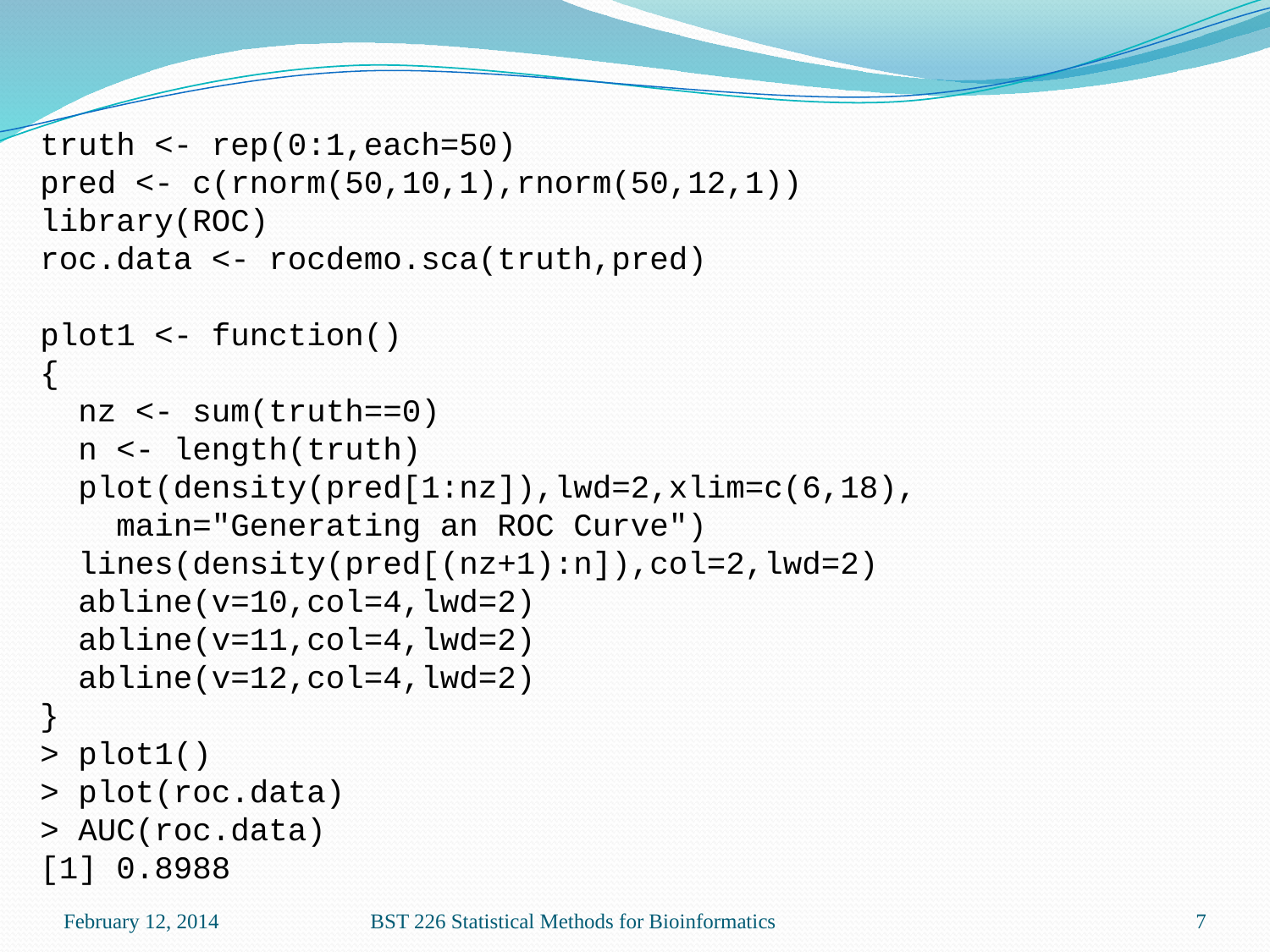

truth <- rep(0:1,each=50)
pred <- c(rnorm(50,10,1),rnorm(50,12,1))
library(ROC)
roc.data <- rocdemo.sca(truth,pred)

plot1 <- function()
{
  nz <- sum(truth==0)
  n <- length(truth)
  plot(density(pred[1:nz]),lwd=2,xlim=c(6,18),
    main="Generating an ROC Curve")
  lines(density(pred[(nz+1):n]),col=2,lwd=2)
  abline(v=10,col=4,lwd=2)
  abline(v=11,col=4,lwd=2)
  abline(v=12,col=4,lwd=2)
}
> plot1()
> plot(roc.data)
> AUC(roc.data)
[1] 0.8988

February 12, 2014
BST 226 Statistical Methods for Bioinformatics
7